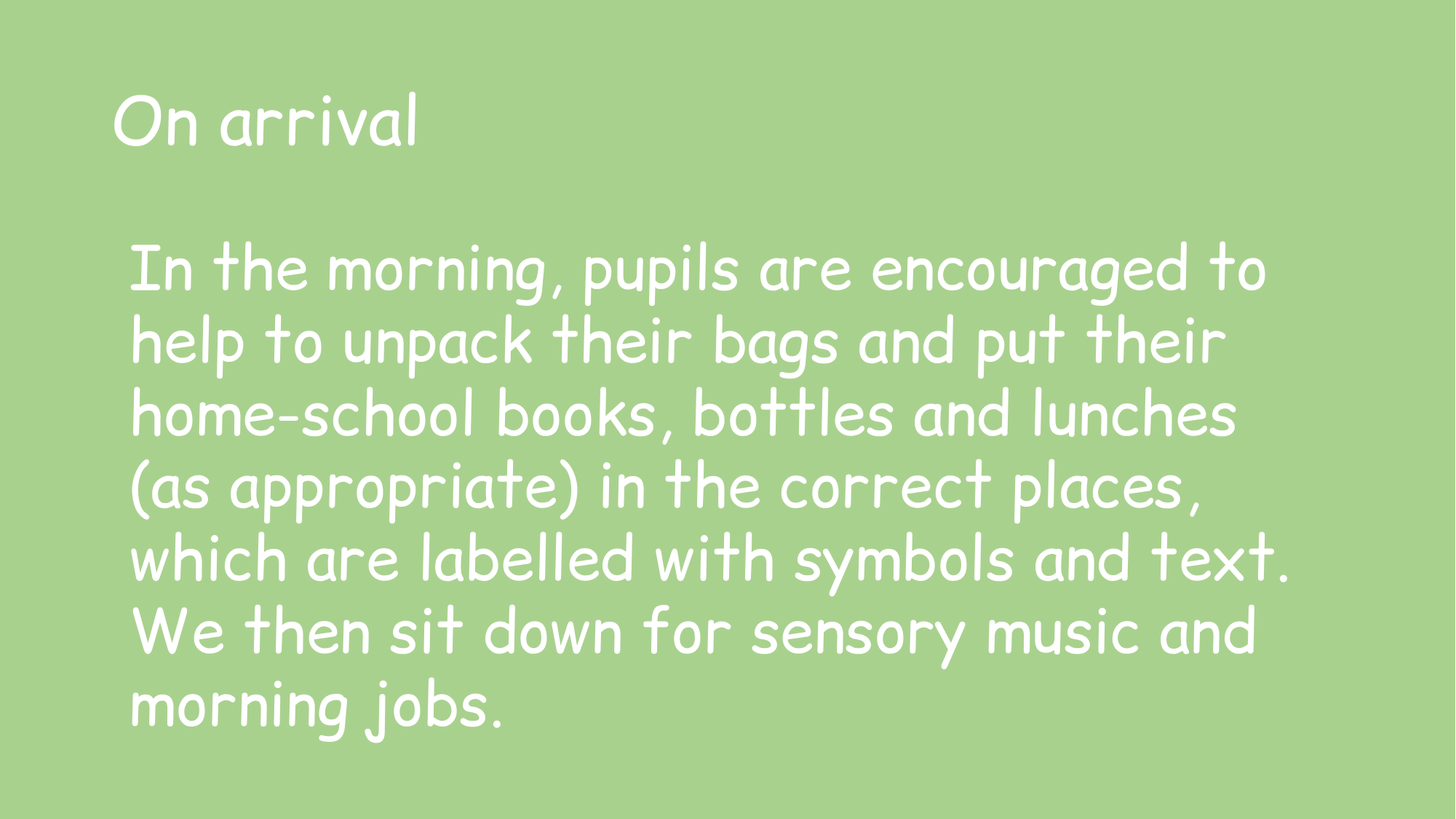

# On arrival
In the morning, pupils are encouraged to help to unpack their bags and put their home-school books, bottles and lunches (as appropriate) in the correct places, which are labelled with symbols and text. We then sit down for sensory music and morning jobs.